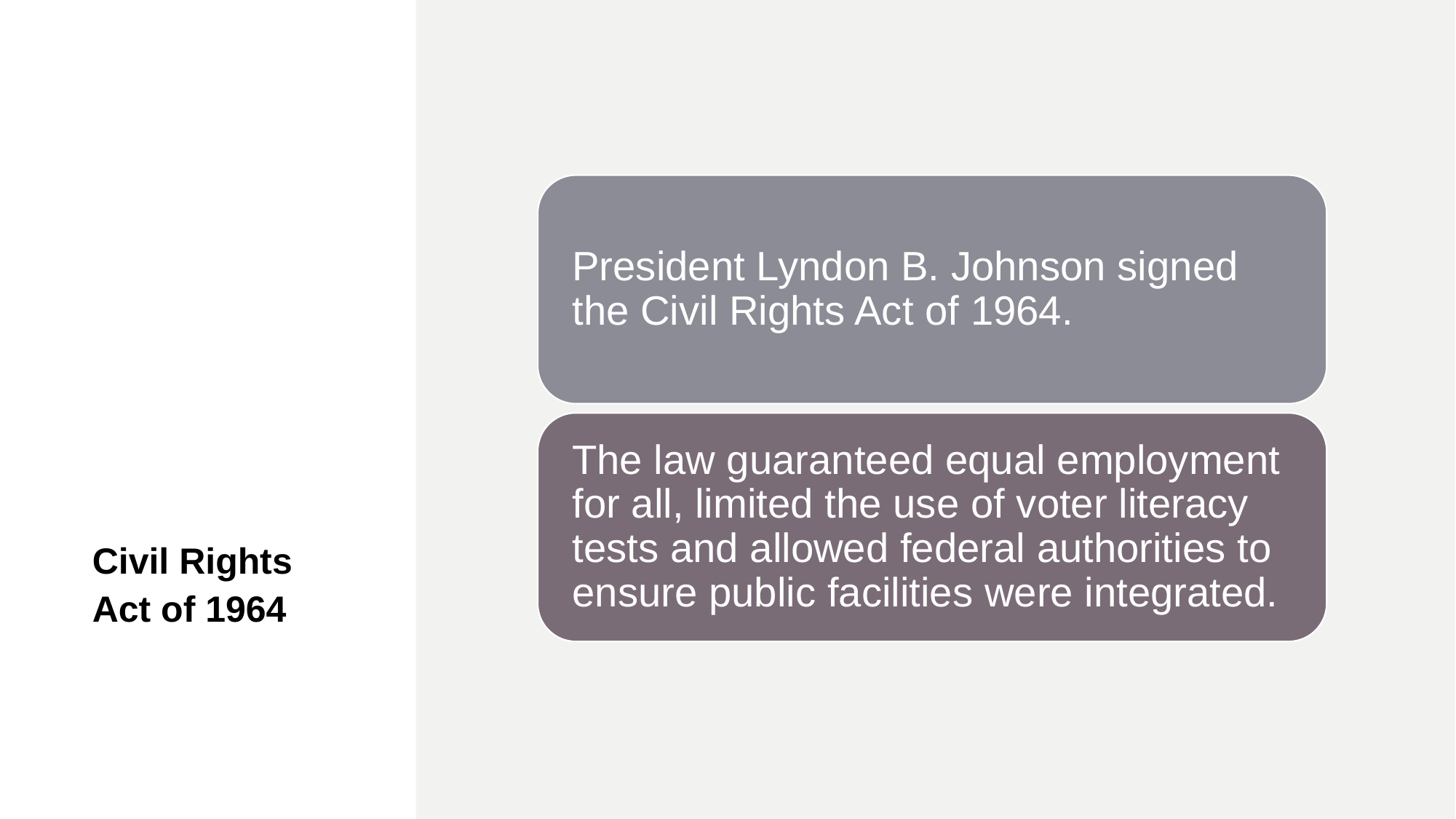

President Lyndon B. Johnson signed the Civil Rights Act of 1964.
The law guaranteed equal employment for all, limited the use of voter literacy tests and allowed federal authorities to ensure public facilities were integrated.
# Civil Rights Act of 1964